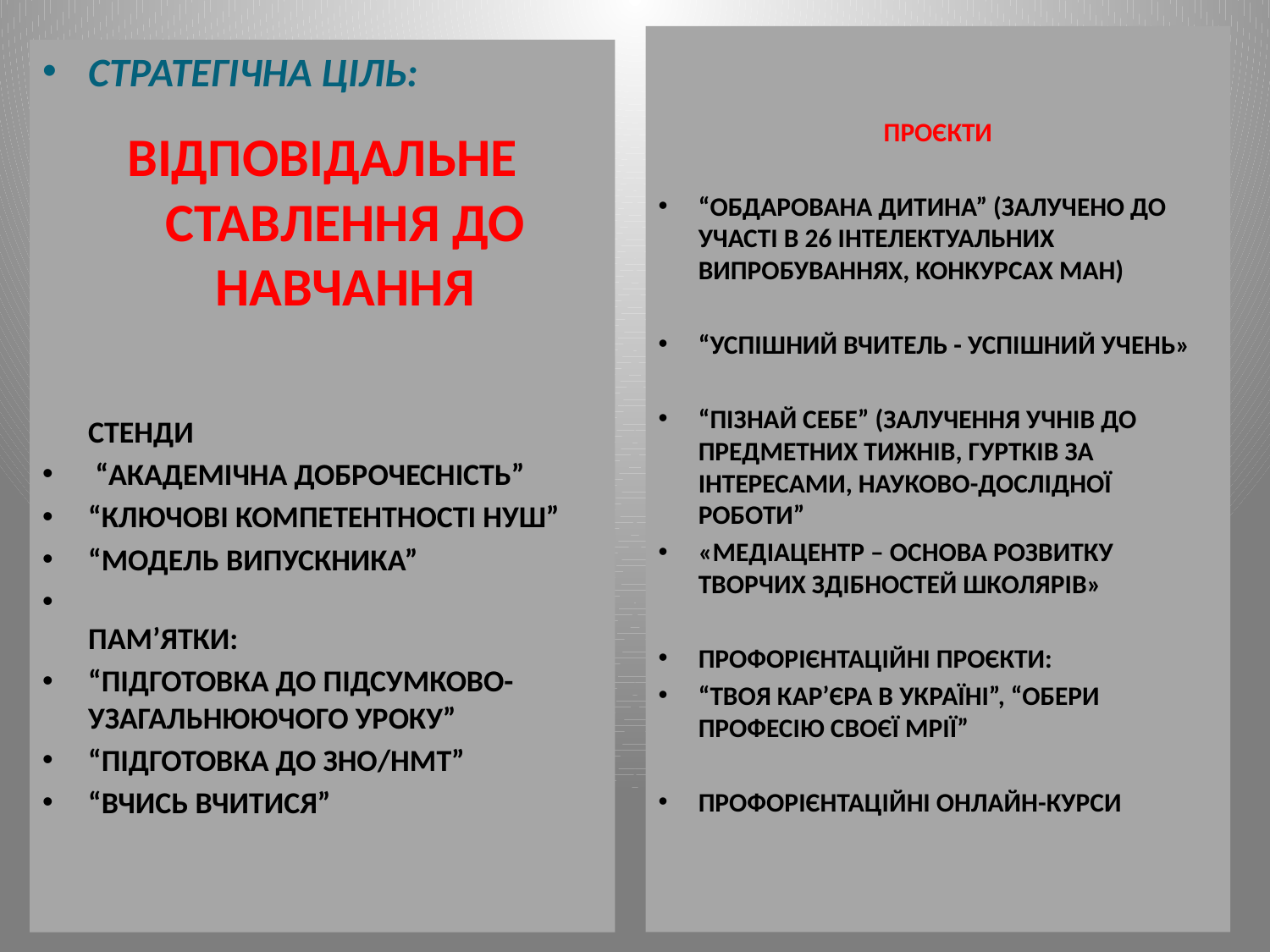

ПРОЄКТИ

“ОБДАРОВАНА ДИТИНА” (ЗАЛУЧЕНО ДО УЧАСТІ В 26 ІНТЕЛЕКТУАЛЬНИХ ВИПРОБУВАННЯХ, КОНКУРСАХ МАН)

“УСПІШНИЙ ВЧИТЕЛЬ - УСПІШНИЙ УЧЕНЬ»

“ПІЗНАЙ СЕБЕ” (ЗАЛУЧЕННЯ УЧНІВ ДО ПРЕДМЕТНИХ ТИЖНІВ, ГУРТКІВ ЗА ІНТЕРЕСАМИ, НАУКОВО-ДОСЛІДНОЇ РОБОТИ”
«МЕДІАЦЕНТР – ОСНОВА РОЗВИТКУ ТВОРЧИХ ЗДІБНОСТЕЙ ШКОЛЯРІВ»

ПРОФОРІЄНТАЦІЙНІ ПРОЄКТИ:
“ТВОЯ КАР’ЄРА В УКРАЇНІ”, “ОБЕРИ ПРОФЕСІЮ СВОЄЇ МРІЇ”

ПРОФОРІЄНТАЦІЙНІ ОНЛАЙН-КУРСИ

СТРАТЕГІЧНА ЦІЛЬ:

ВІДПОВІДАЛЬНЕ СТАВЛЕННЯ ДО НАВЧАННЯ
СТЕНДИ
 “АКАДЕМІЧНА ДОБРОЧЕСНІСТЬ”
“КЛЮЧОВІ КОМПЕТЕНТНОСТІ НУШ”
“МОДЕЛЬ ВИПУСКНИКА”
ПАМ’ЯТКИ:
“ПІДГОТОВКА ДО ПІДСУМКОВО-УЗАГАЛЬНЮЮЧОГО УРОКУ”
“ПІДГОТОВКА ДО ЗНО/НМТ”
“ВЧИСЬ ВЧИТИСЯ”